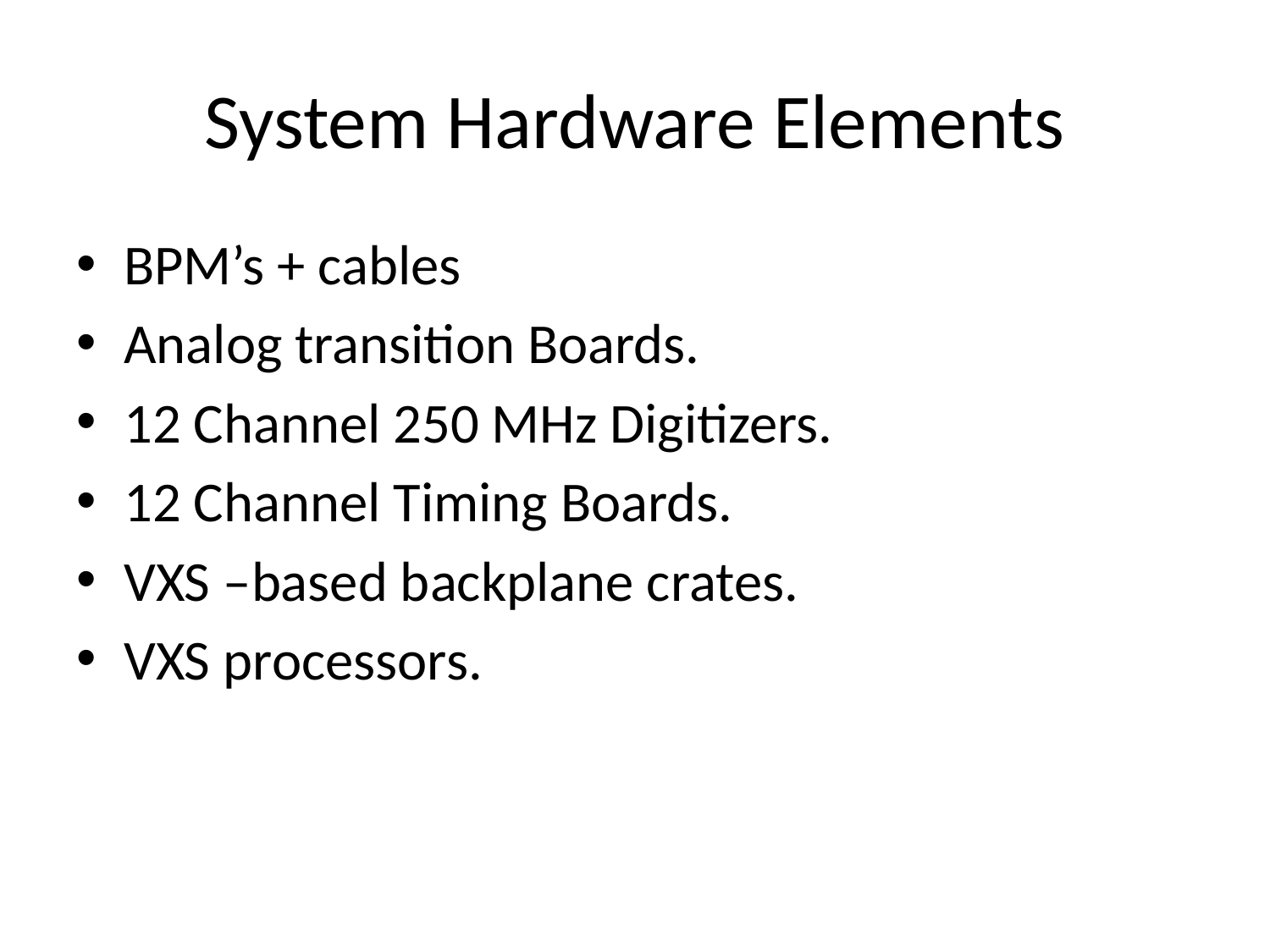

# System Hardware Elements
BPM’s + cables
Analog transition Boards.
12 Channel 250 MHz Digitizers.
12 Channel Timing Boards.
VXS –based backplane crates.
VXS processors.